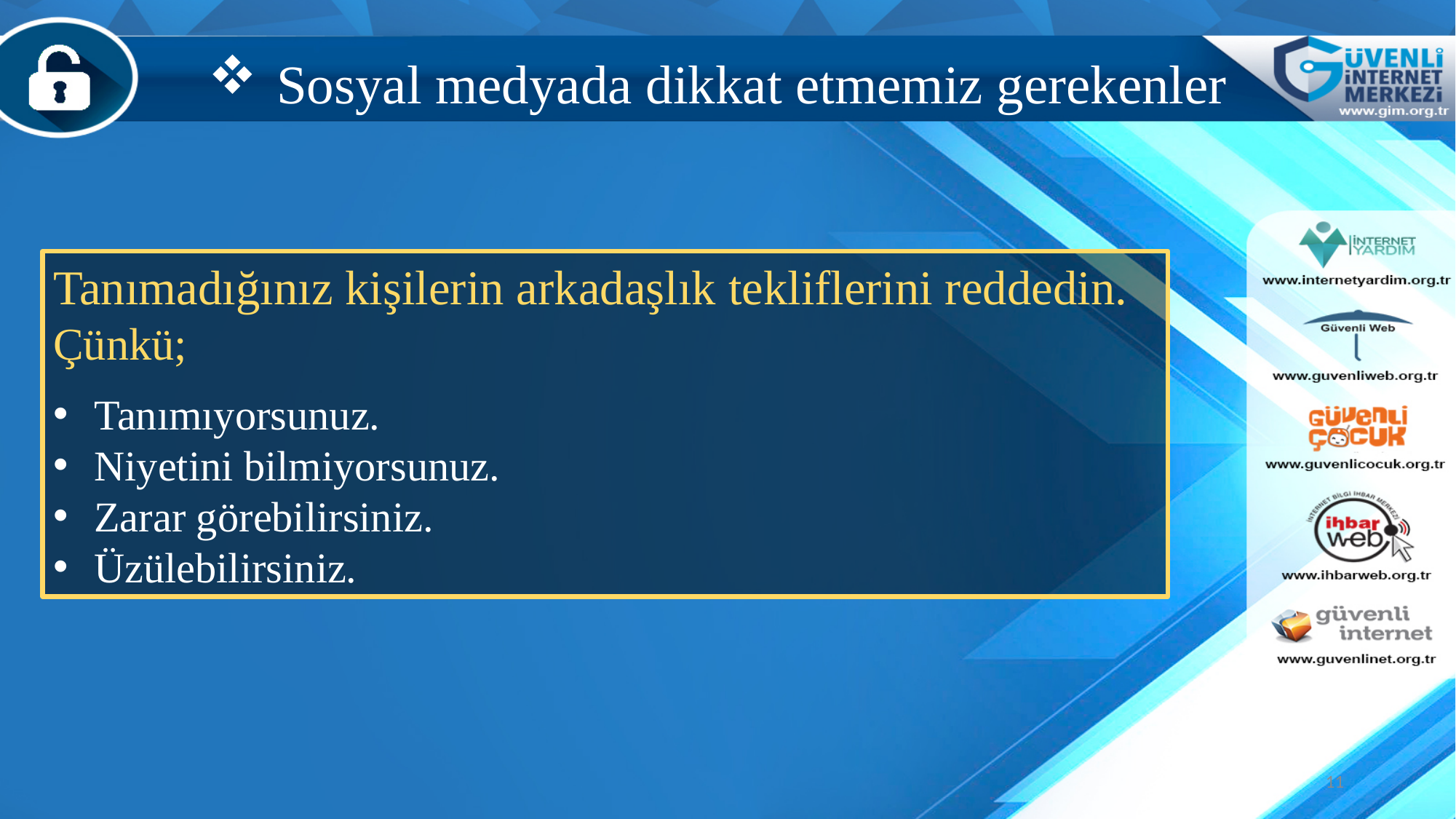

Sosyal medyada dikkat etmemiz gerekenler
Tanımadığınız kişilerin arkadaşlık tekliflerini reddedin. Çünkü;
Tanımıyorsunuz.
Niyetini bilmiyorsunuz.
Zarar görebilirsiniz.
Üzülebilirsiniz.
11